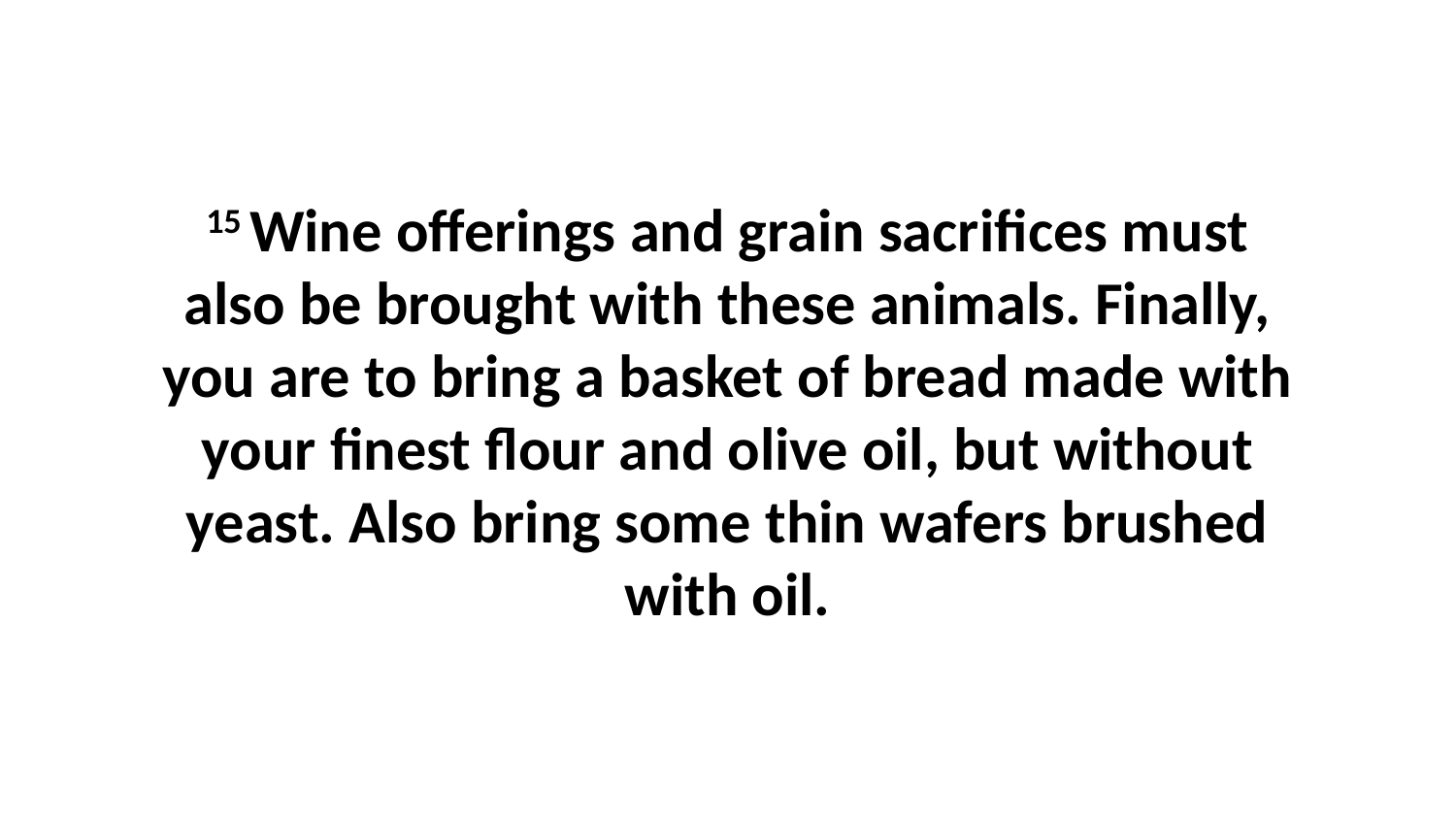

15 Wine offerings and grain sacrifices must also be brought with these animals. Finally, you are to bring a basket of bread made with your finest flour and olive oil, but without yeast. Also bring some thin wafers brushed with oil.